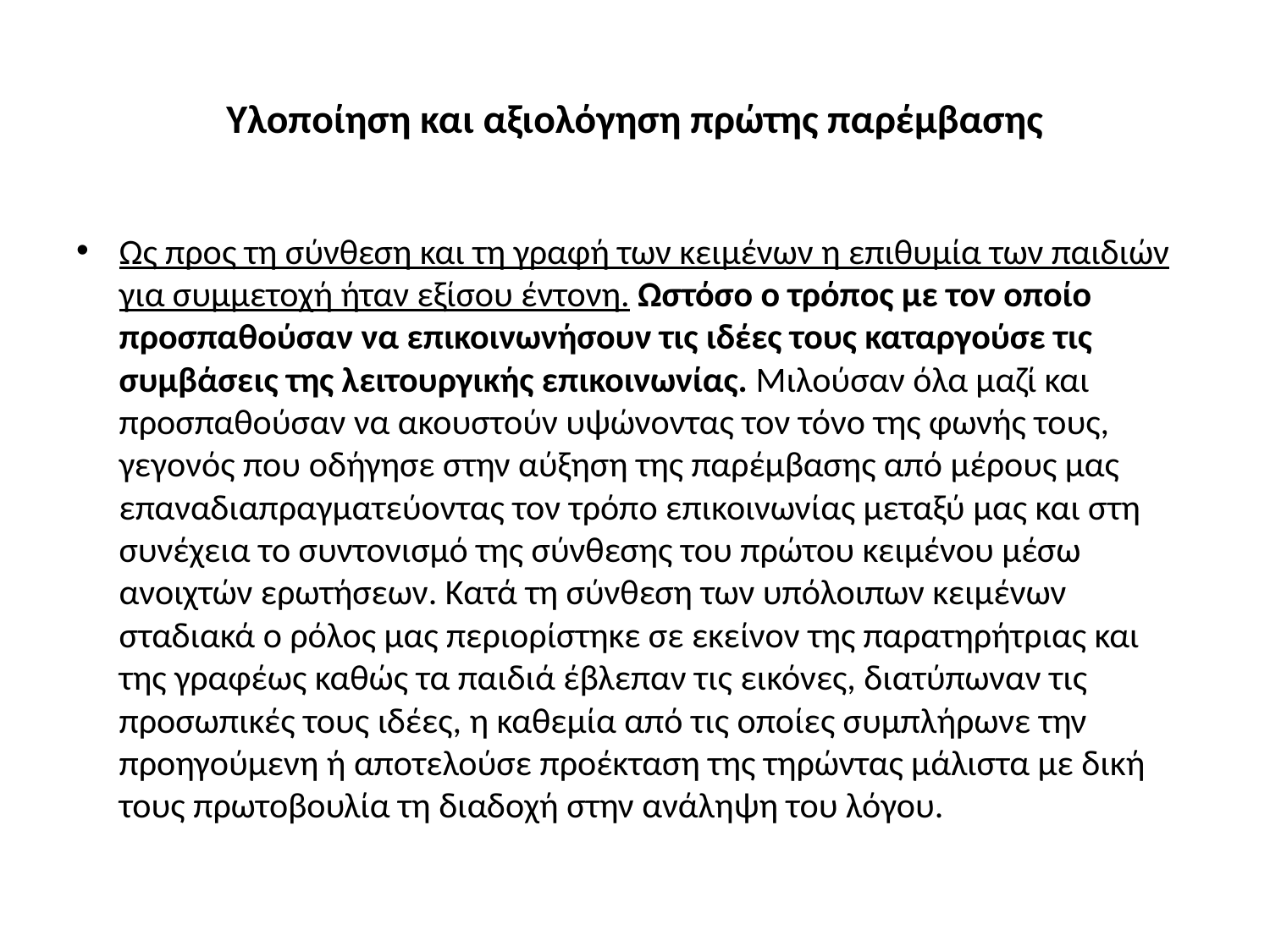

# Υλοποίηση και αξιολόγηση πρώτης παρέμβασης
Ως προς τη σύνθεση και τη γραφή των κειμένων η επιθυμία των παιδιών για συμμετοχή ήταν εξίσου έντονη. Ωστόσο ο τρόπος με τον οποίο προσπαθούσαν να επικοινωνήσουν τις ιδέες τους καταργούσε τις συμβάσεις της λειτουργικής επικοινωνίας. Μιλούσαν όλα μαζί και προσπαθούσαν να ακουστούν υψώνοντας τον τόνο της φωνής τους, γεγονός που οδήγησε στην αύξηση της παρέμβασης από μέρους μας επαναδιαπραγματεύοντας τον τρόπο επικοινωνίας μεταξύ μας και στη συνέχεια το συντονισμό της σύνθεσης του πρώτου κειμένου μέσω ανοιχτών ερωτήσεων. Κατά τη σύνθεση των υπόλοιπων κειμένων σταδιακά ο ρόλος μας περιορίστηκε σε εκείνον της παρατηρήτριας και της γραφέως καθώς τα παιδιά έβλεπαν τις εικόνες, διατύπωναν τις προσωπικές τους ιδέες, η καθεμία από τις οποίες συμπλήρωνε την προηγούμενη ή αποτελούσε προέκταση της τηρώντας μάλιστα με δική τους πρωτοβουλία τη διαδοχή στην ανάληψη του λόγου.